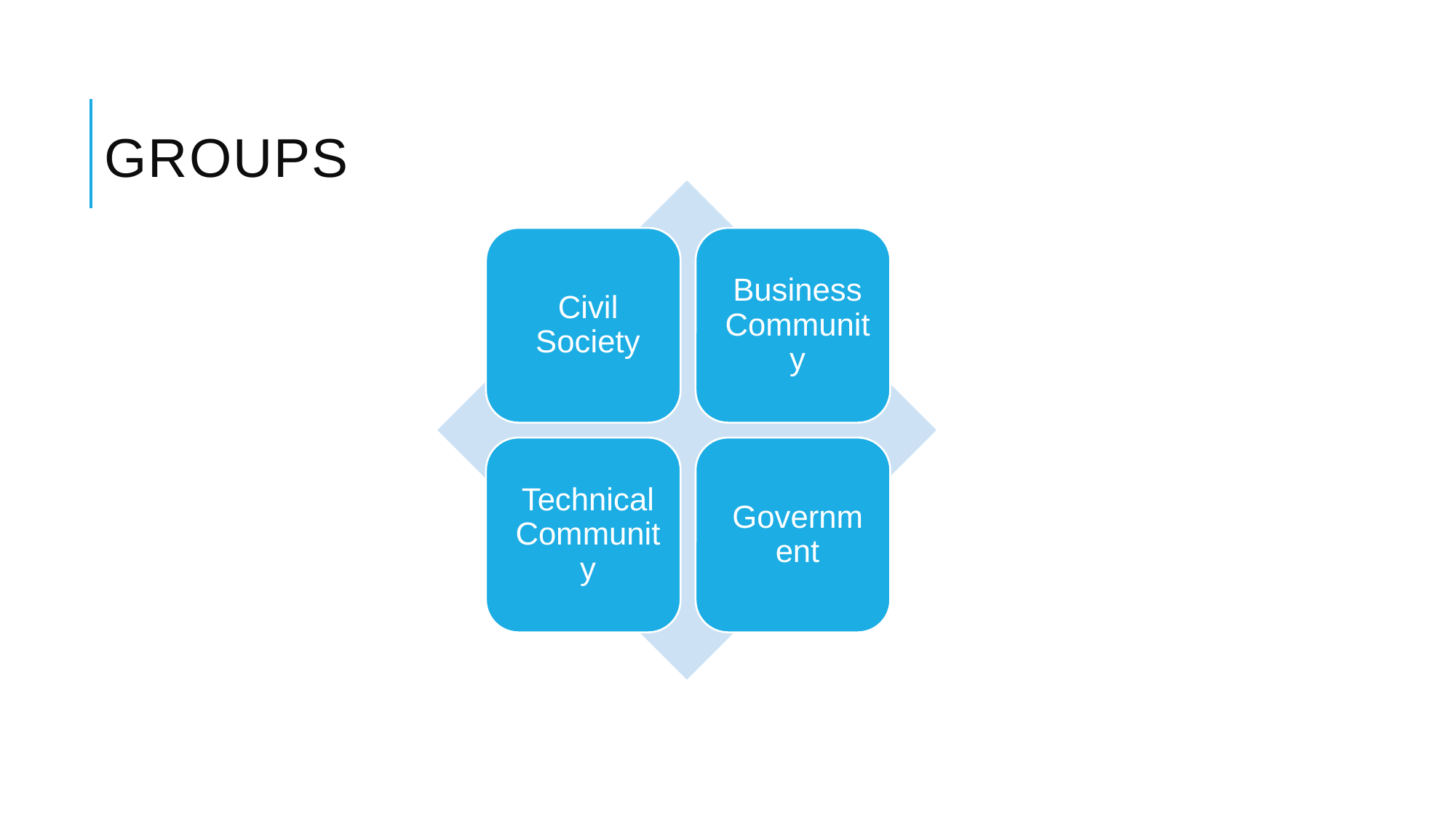

# groups
Civil Society
Business Community
Technical Community
Government